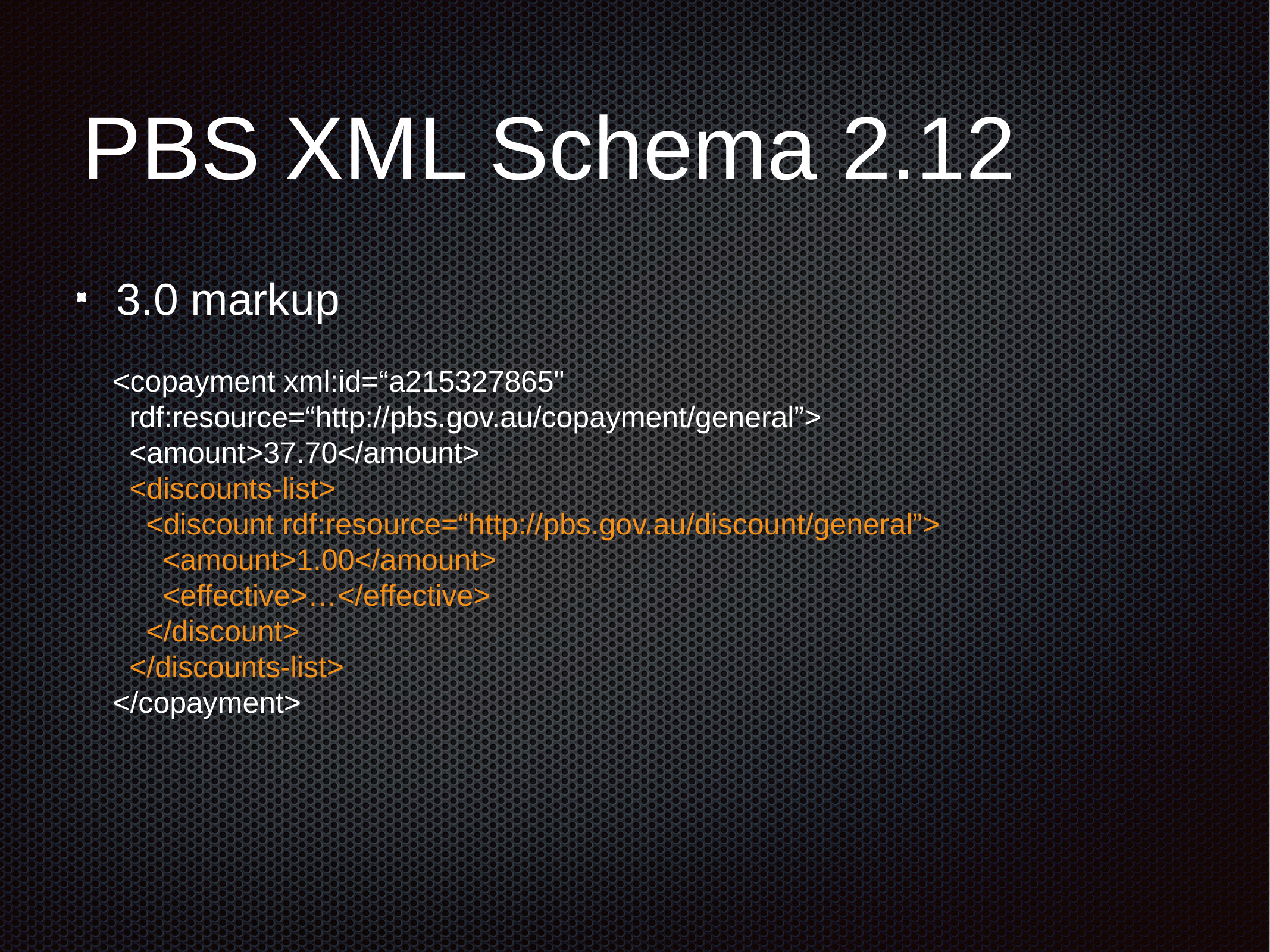

# PBS XML Schema 2.12
3.0 markup
<copayment xml:id=“a215327865"
  rdf:resource=“http://pbs.gov.au/copayment/general”>
  <amount>37.70</amount>
  <discounts-list>
    <discount rdf:resource=“http://pbs.gov.au/discount/general”>
      <amount>1.00</amount>
      <effective>…</effective>
    </discount>
  </discounts-list>
</copayment>